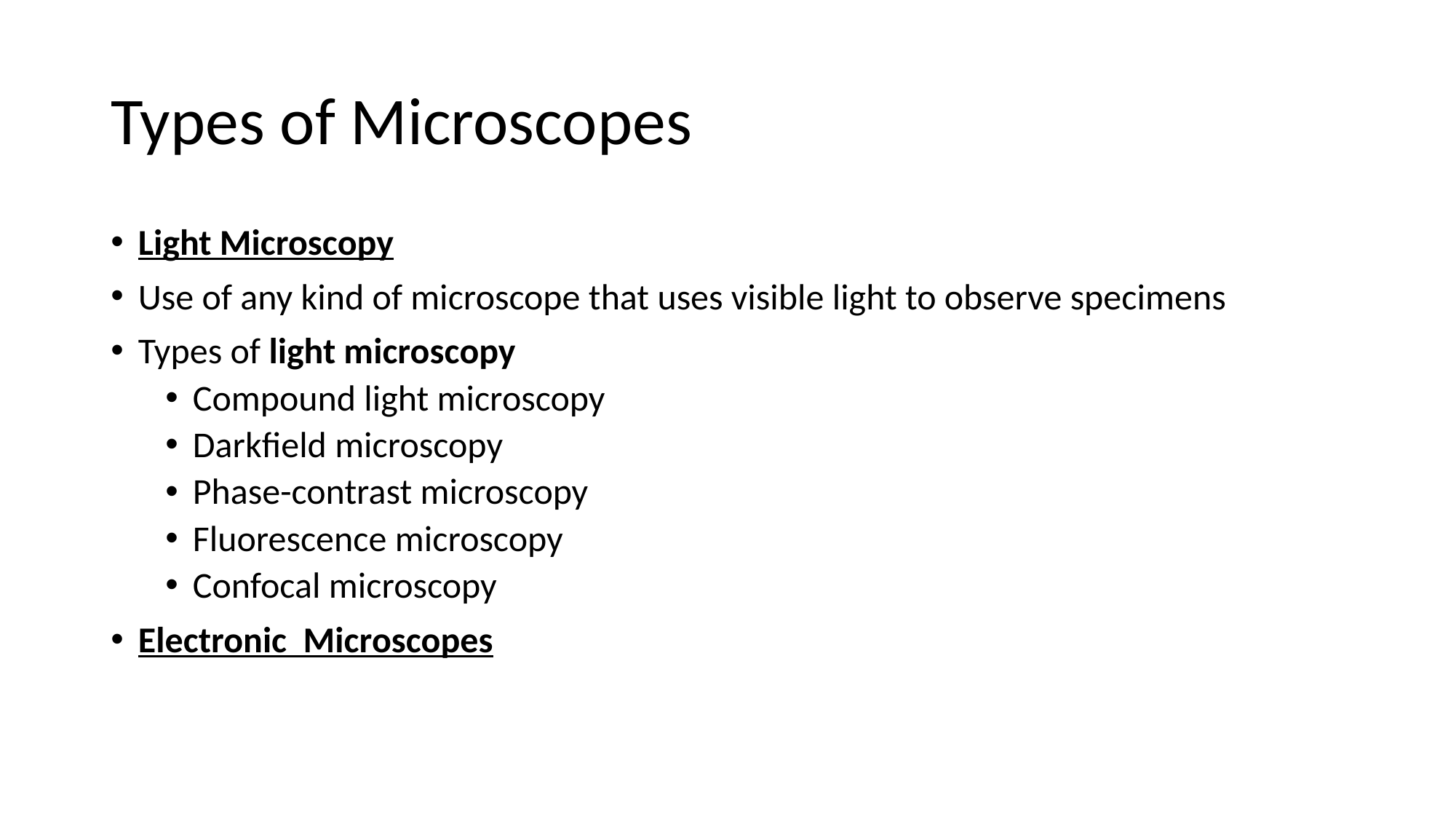

# Types of Microscopes
Light Microscopy
Use of any kind of microscope that uses visible light to observe specimens
Types of light microscopy
Compound light microscopy
Darkfield microscopy
Phase-contrast microscopy
Fluorescence microscopy
Confocal microscopy
Electronic  Microscopes